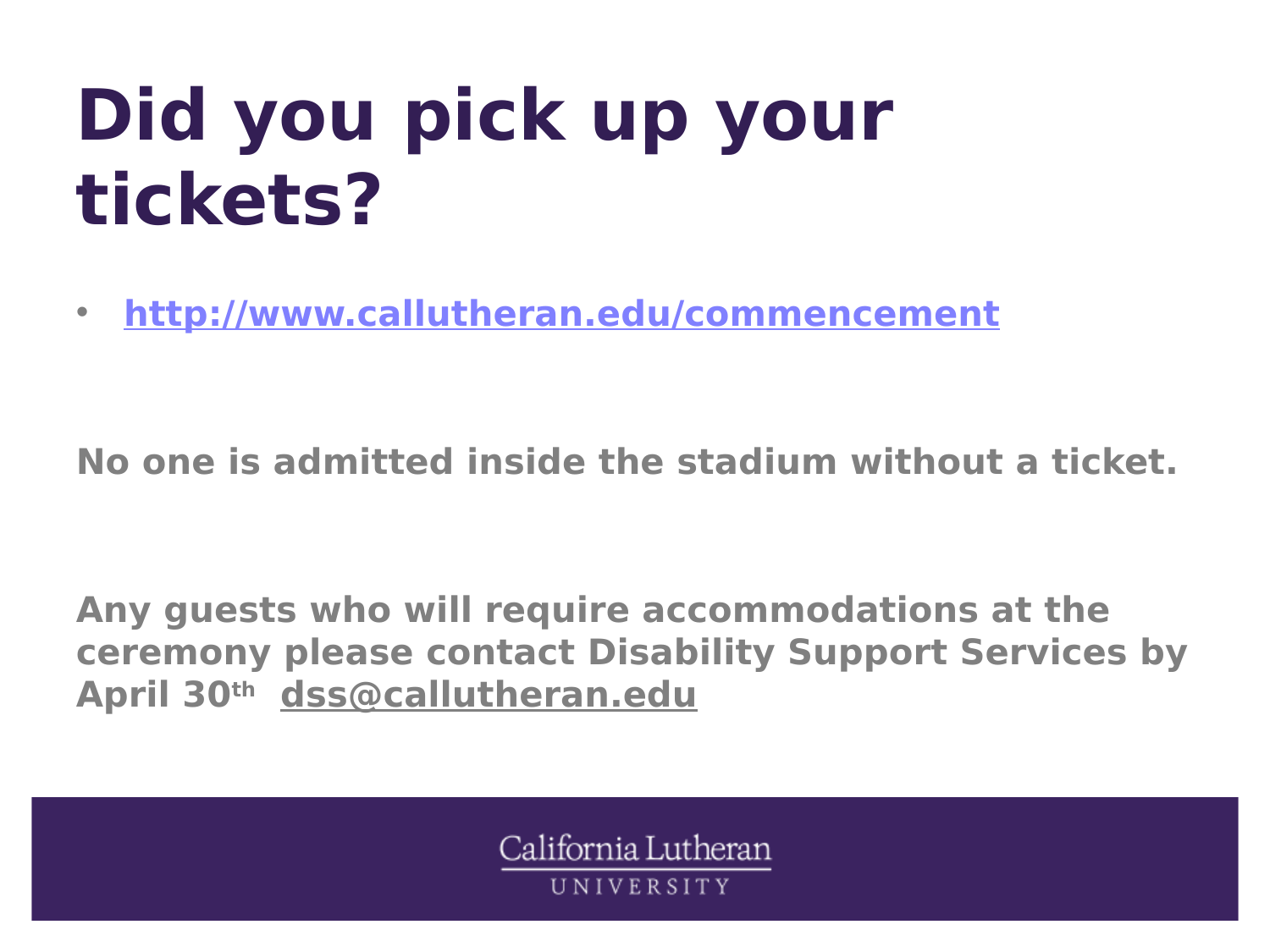

# Did you pick up your tickets?

http://www.callutheran.edu/commencement

No one is admitted inside the stadium without a ticket.

Any guests who will require accommodations at the ceremony please contact Disability Support Services by April 30th  dss@callutheran.edu